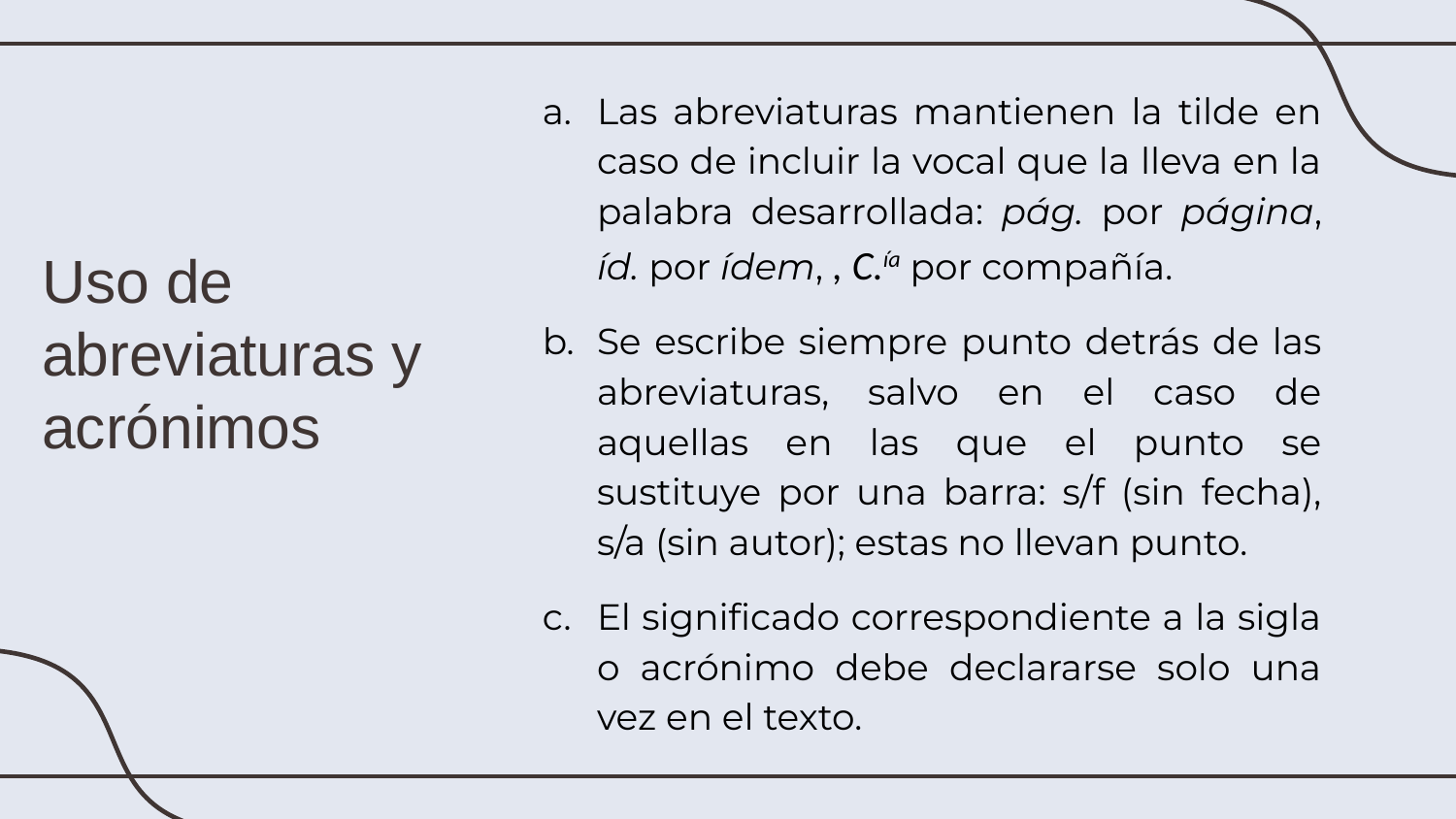

Las abreviaturas mantienen la tilde en caso de incluir la vocal que la lleva en la palabra desarrollada: pág. por página, íd. por ídem, , C.ía por compañía.
Se escribe siempre punto detrás de las abreviaturas, salvo en el caso de aquellas en las que el punto se sustituye por una barra: s/f (sin fecha), s/a (sin autor); estas no llevan punto.
El significado correspondiente a la sigla o acrónimo debe declararse solo una vez en el texto.
# Uso de abreviaturas y acrónimos